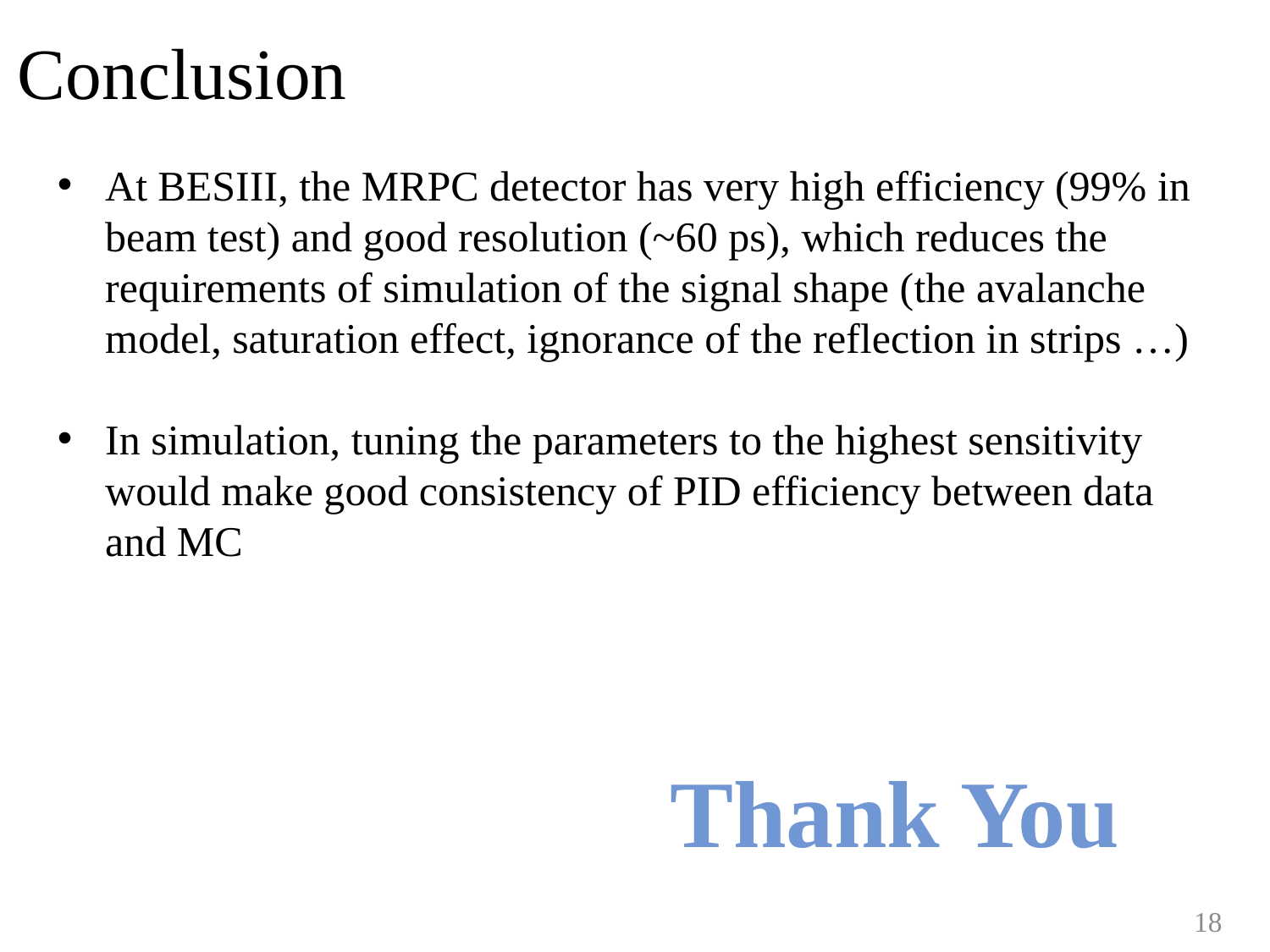

# Conclusion
At BESIII, the MRPC detector has very high efficiency (99% in beam test) and good resolution (~60 ps), which reduces the requirements of simulation of the signal shape (the avalanche model, saturation effect, ignorance of the reflection in strips …)

In simulation, tuning the parameters to the highest sensitivity would make good consistency of PID efficiency between data and MC

Thank You
18